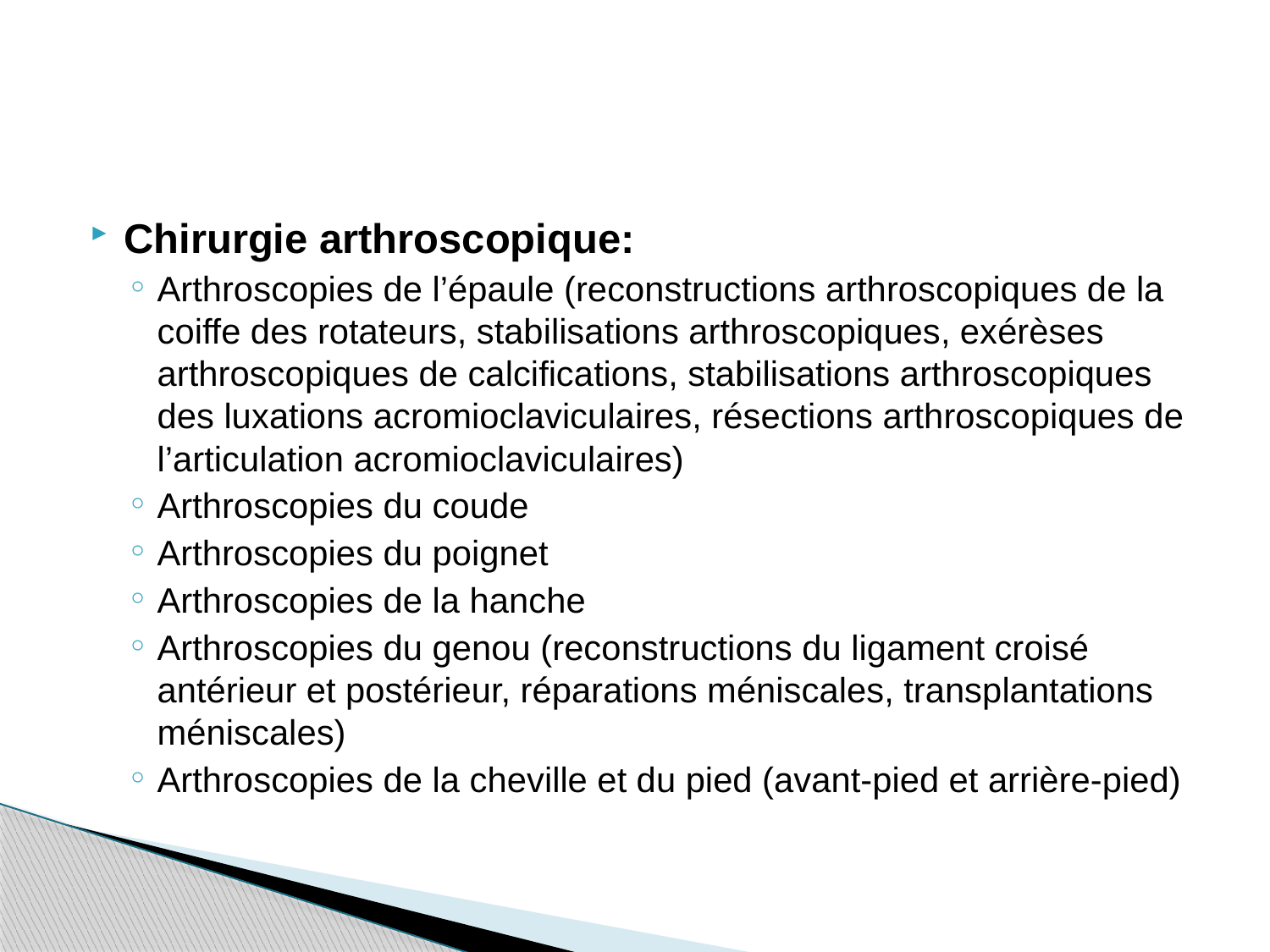

#
Chirurgie arthroscopique:
Arthroscopies de l’épaule (reconstructions arthroscopiques de la coiffe des rotateurs, stabilisations arthroscopiques, exérèses arthroscopiques de calcifications, stabilisations arthroscopiques des luxations acromioclaviculaires, résections arthroscopiques de l’articulation acromioclaviculaires)
Arthroscopies du coude
Arthroscopies du poignet
Arthroscopies de la hanche
Arthroscopies du genou (reconstructions du ligament croisé antérieur et postérieur, réparations méniscales, transplantations méniscales)
Arthroscopies de la cheville et du pied (avant-pied et arrière-pied)